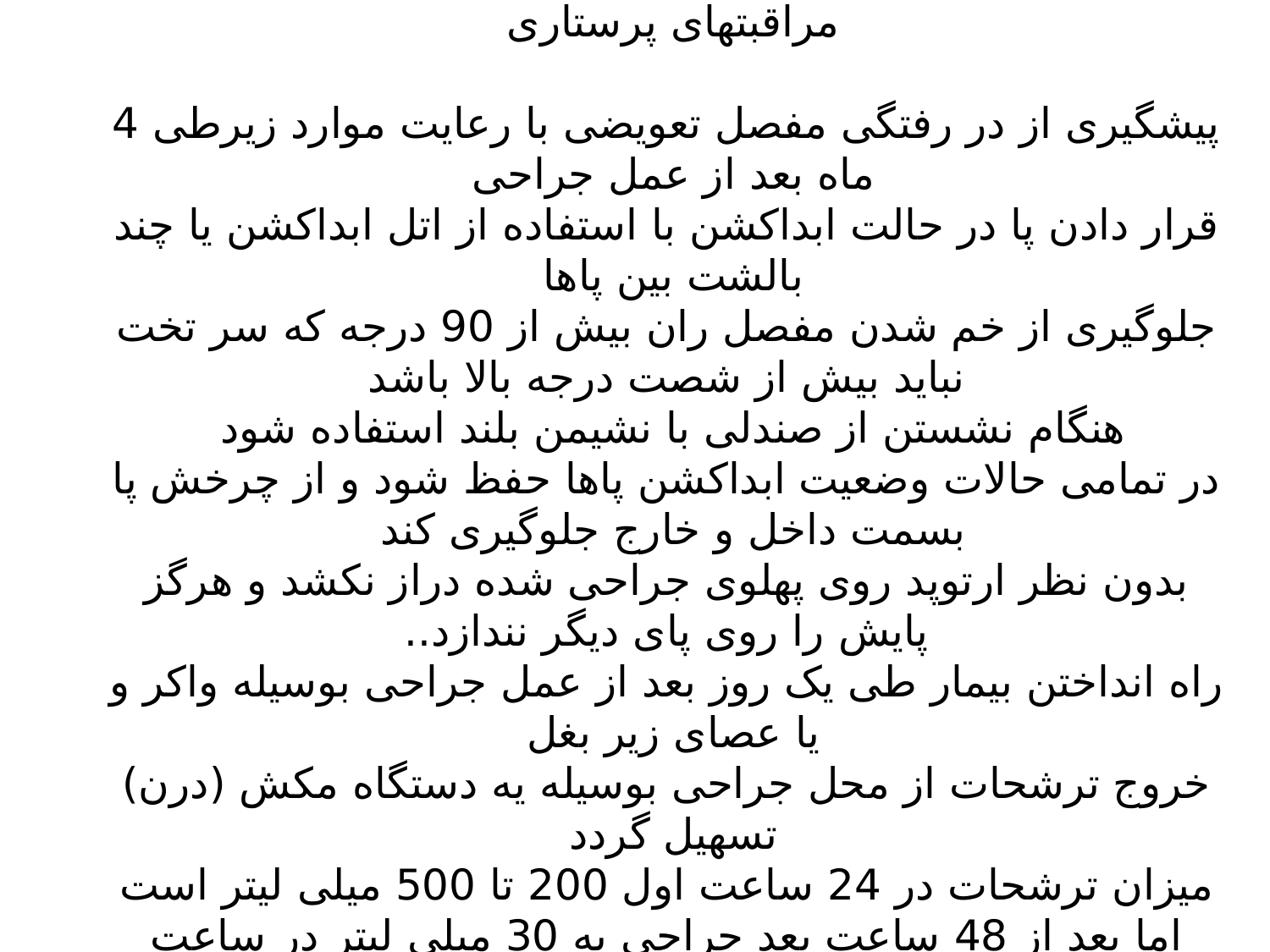

# تعویض مفصل مراقبتهای پرستاری پیشگیری از در رفتگی مفصل تعویضی با رعایت موارد زیرطی 4 ماه بعد از عمل جراحی قرار دادن پا در حالت ابداکشن با استفاده از اتل ابداکشن یا چند بالشت بین پاها جلوگیری از خم شدن مفصل ران بیش از 90 درجه که سر تخت نباید بیش از شصت درجه بالا باشد هنگام نشستن از صندلی با نشیمن بلند استفاده شود در تمامی حالات وضعیت ابداکشن پاها حفظ شود و از چرخش پا بسمت داخل و خارج جلوگیری کند بدون نظر ارتوپد روی پهلوی جراحی شده دراز نکشد و هرگز پایش را روی پای دیگر نندازد.. راه انداختن بیمار طی یک روز بعد از عمل جراحی بوسیله واکر و یا عصای زیر بغل خروج ترشحات از محل جراحی بوسیله یه دستگاه مکش (درن) تسهیل گردد میزان ترشحات در 24 ساعت اول 200 تا 500 میلی لیتر است اما بعد از 48 ساعت بعد جراحی به 30 میلی لیتر در ساعت میرسد...